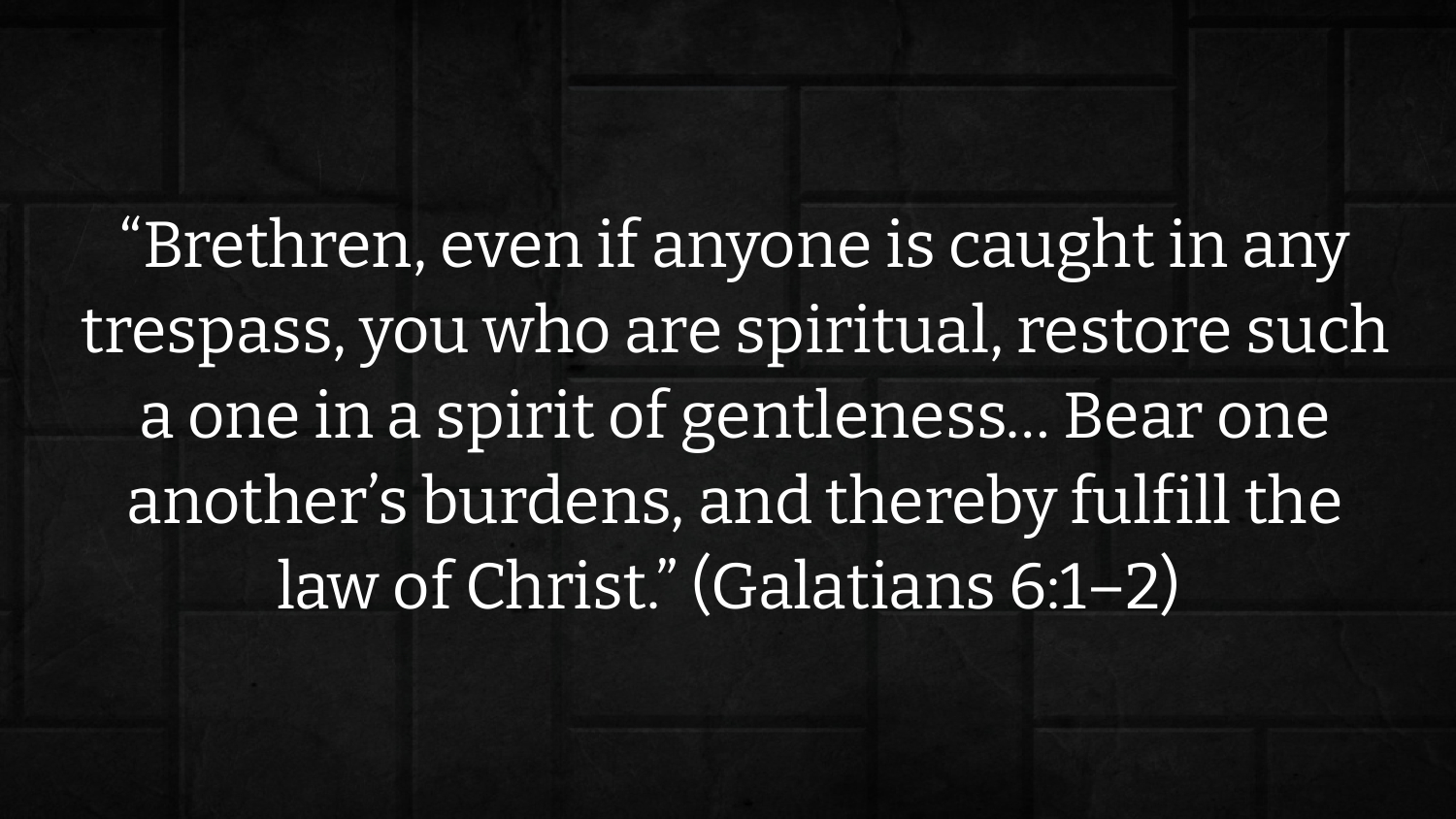

“Brethren, even if anyone is caught in any trespass, you who are spiritual, restore such a one in a spirit of gentleness… Bear one another’s burdens, and thereby fulfill the law of Christ.” (Galatians 6:1–2)